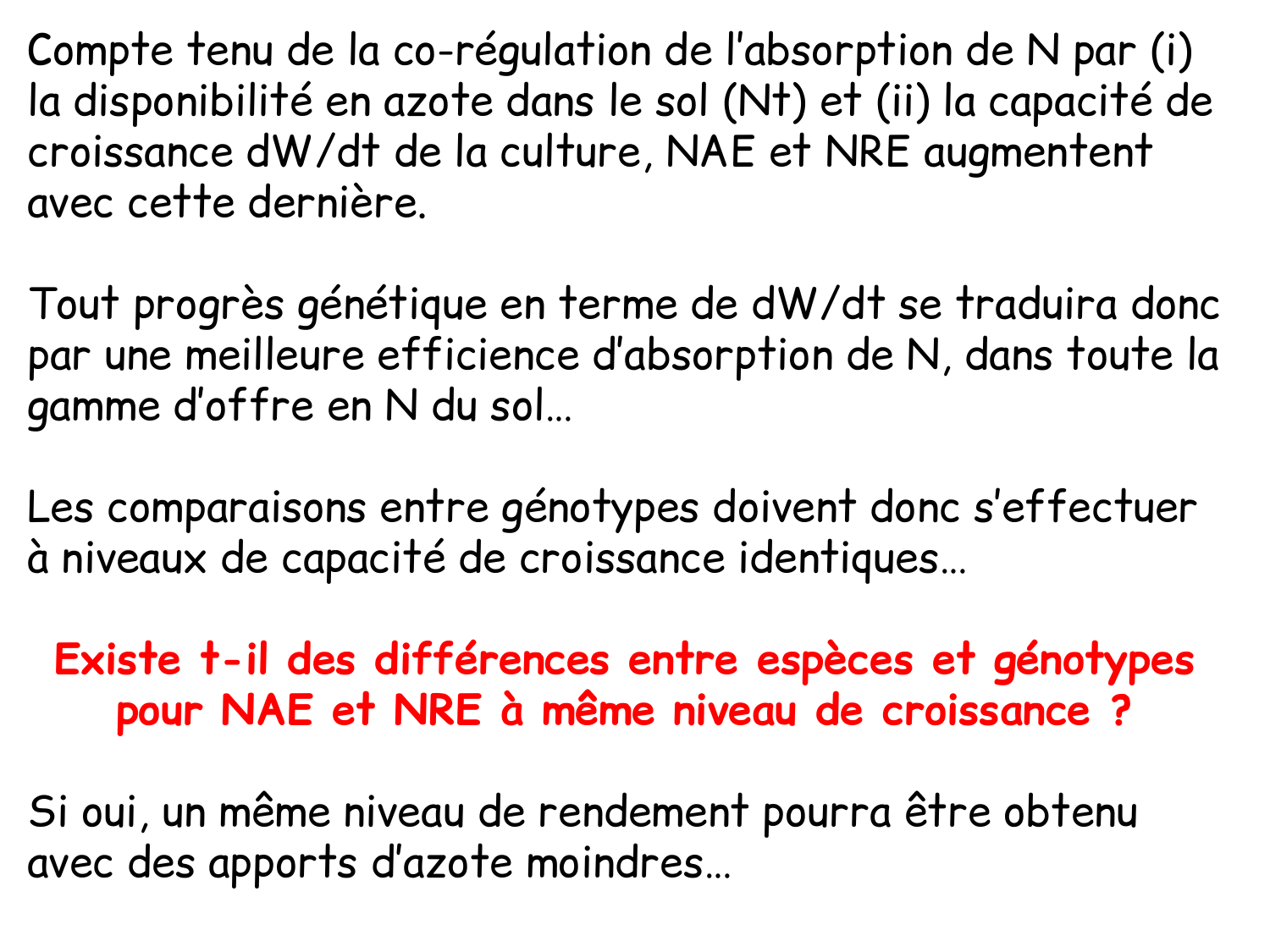

Compte tenu de la co-régulation de l’absorption de N par (i) la disponibilité en azote dans le sol (Nt) et (ii) la capacité de croissance dW/dt de la culture, NAE et NRE augmentent avec cette dernière.

Tout progrès génétique en terme de dW/dt se traduira donc par une meilleure efficience d’absorption de N, dans toute la gamme d’offre en N du sol…

Les comparaisons entre génotypes doivent donc s’effectuer à niveaux de capacité de croissance identiques…

Existe t-il des différences entre espèces et génotypes pour NAE et NRE à même niveau de croissance ?

Si oui, un même niveau de rendement pourra être obtenu avec des apports d’azote moindres…